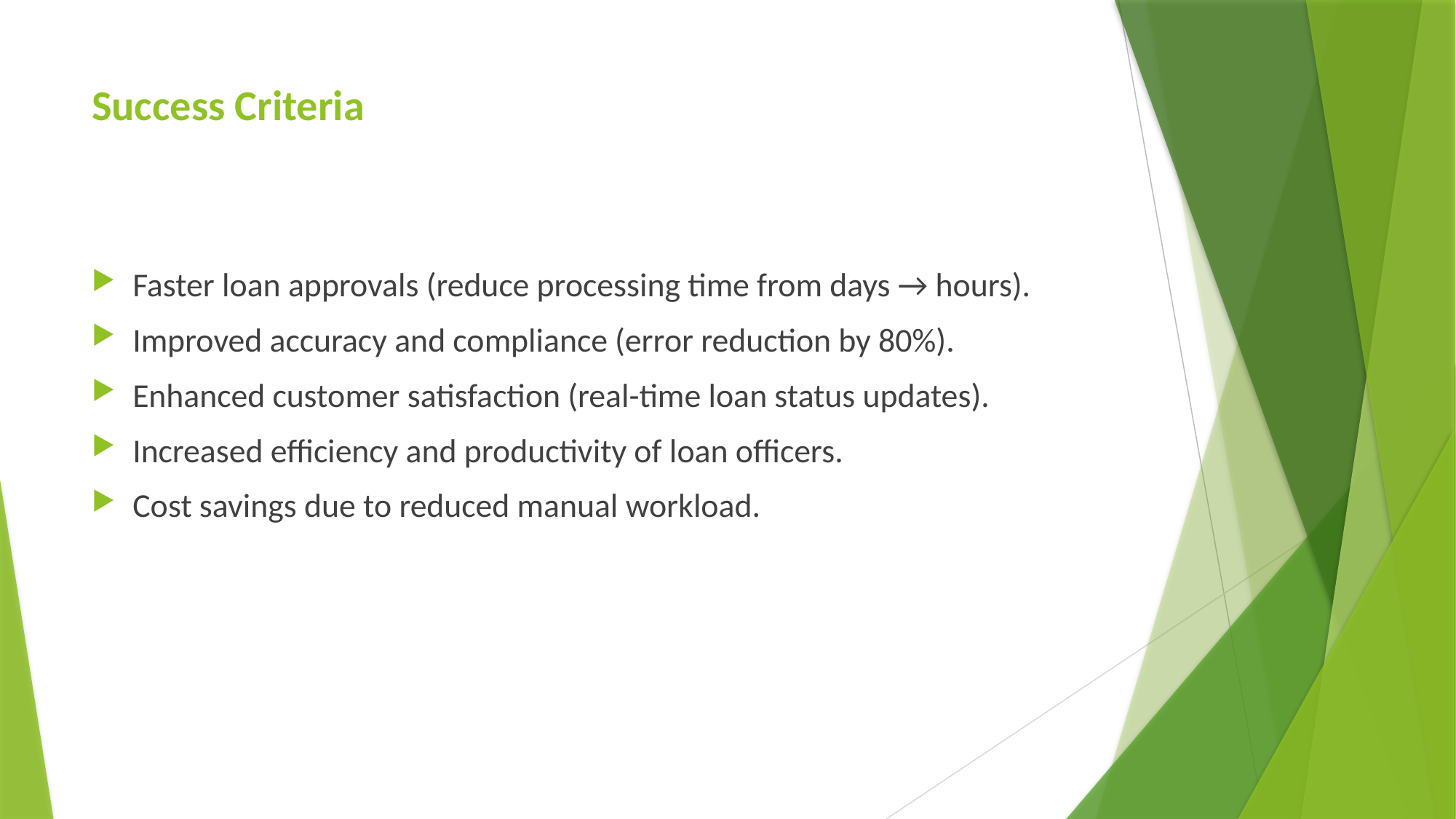

# Success Criteria
Faster loan approvals (reduce processing time from days → hours).
Improved accuracy and compliance (error reduction by 80%).
Enhanced customer satisfaction (real-time loan status updates).
Increased efficiency and productivity of loan officers.
Cost savings due to reduced manual workload.